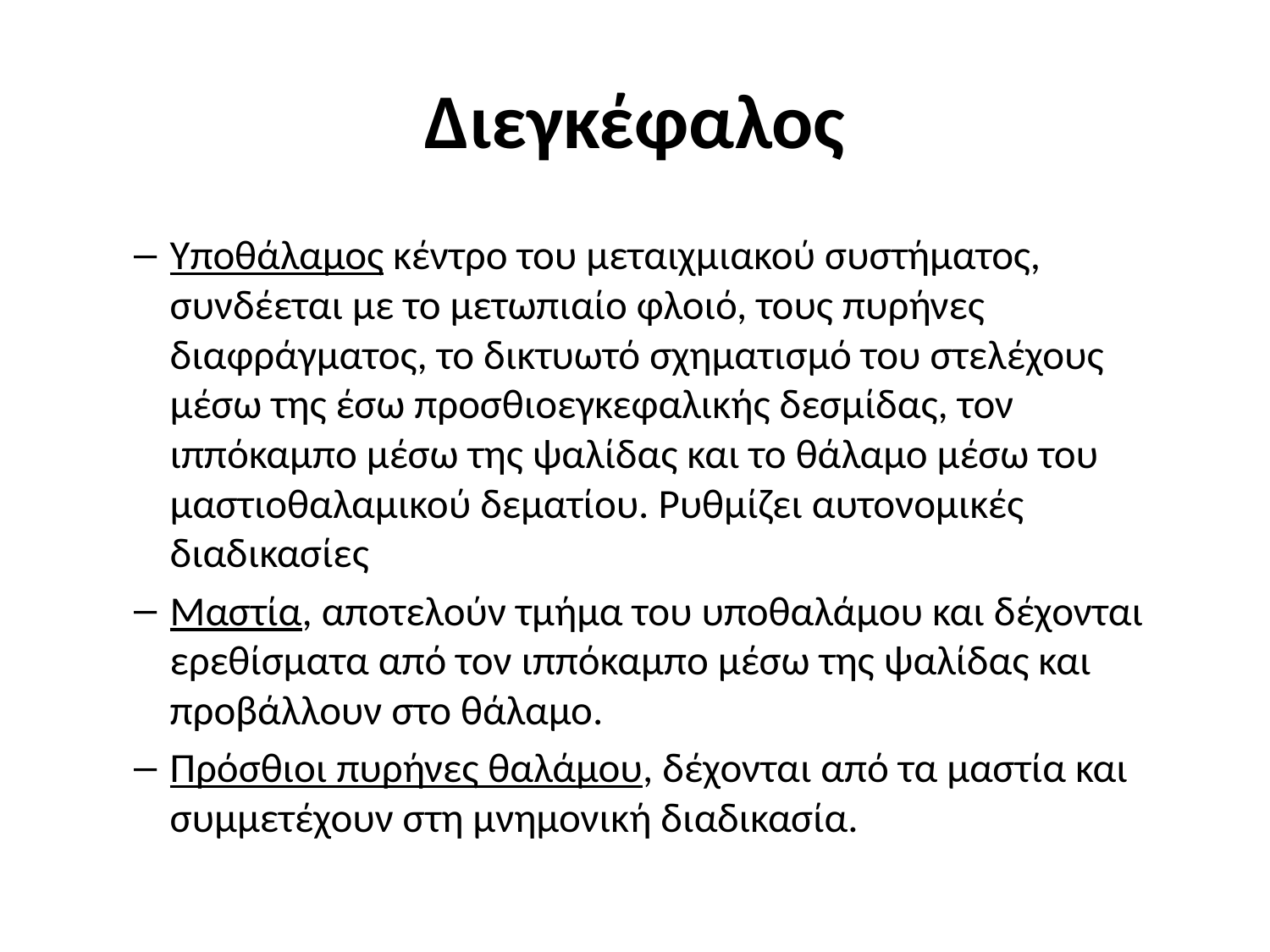

# Διεγκέφαλος
Υποθάλαμος κέντρο του μεταιχμιακού συστήματος, συνδέεται με το μετωπιαίο φλοιό, τους πυρήνες διαφράγματος, το δικτυωτό σχηματισμό του στελέχους μέσω της έσω προσθιοεγκεφαλικής δεσμίδας, τον ιππόκαμπο μέσω της ψαλίδας και το θάλαμο μέσω του μαστιοθαλαμικού δεματίου. Ρυθμίζει αυτονομικές διαδικασίες
Μαστία, αποτελούν τμήμα του υποθαλάμου και δέχονται ερεθίσματα από τον ιππόκαμπο μέσω της ψαλίδας και προβάλλουν στο θάλαμο.
Πρόσθιοι πυρήνες θαλάμου, δέχονται από τα μαστία και συμμετέχουν στη μνημονική διαδικασία.